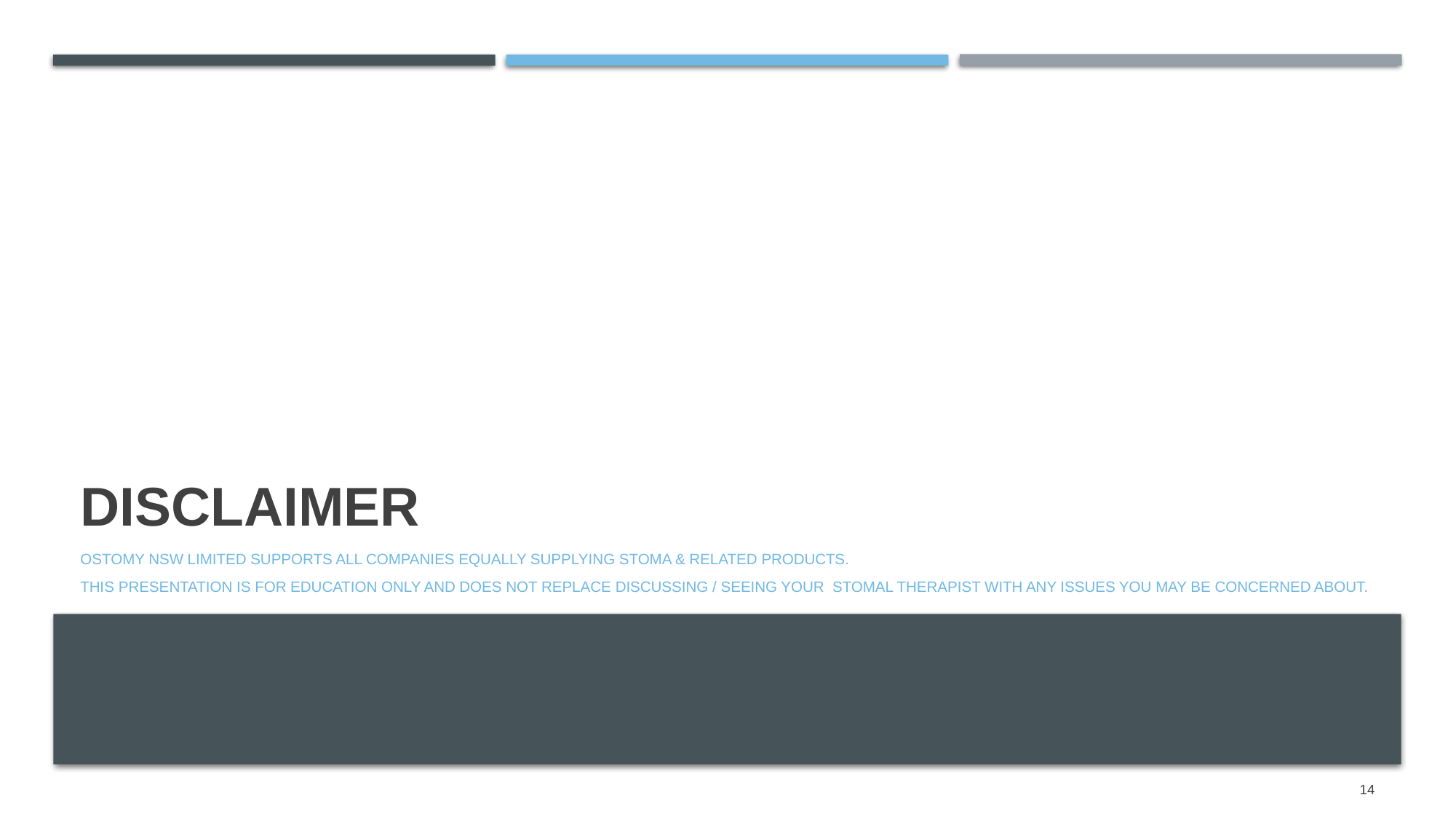

# disclaimer
OSTOMY NSW LIMItEd supports all companies equally SUPPLYING STOMA & RELATED PRODUCTS.
This presentation is for education only and does not replace discussing / seeing your  stomal therapist with any issues you may be concerned about.

14